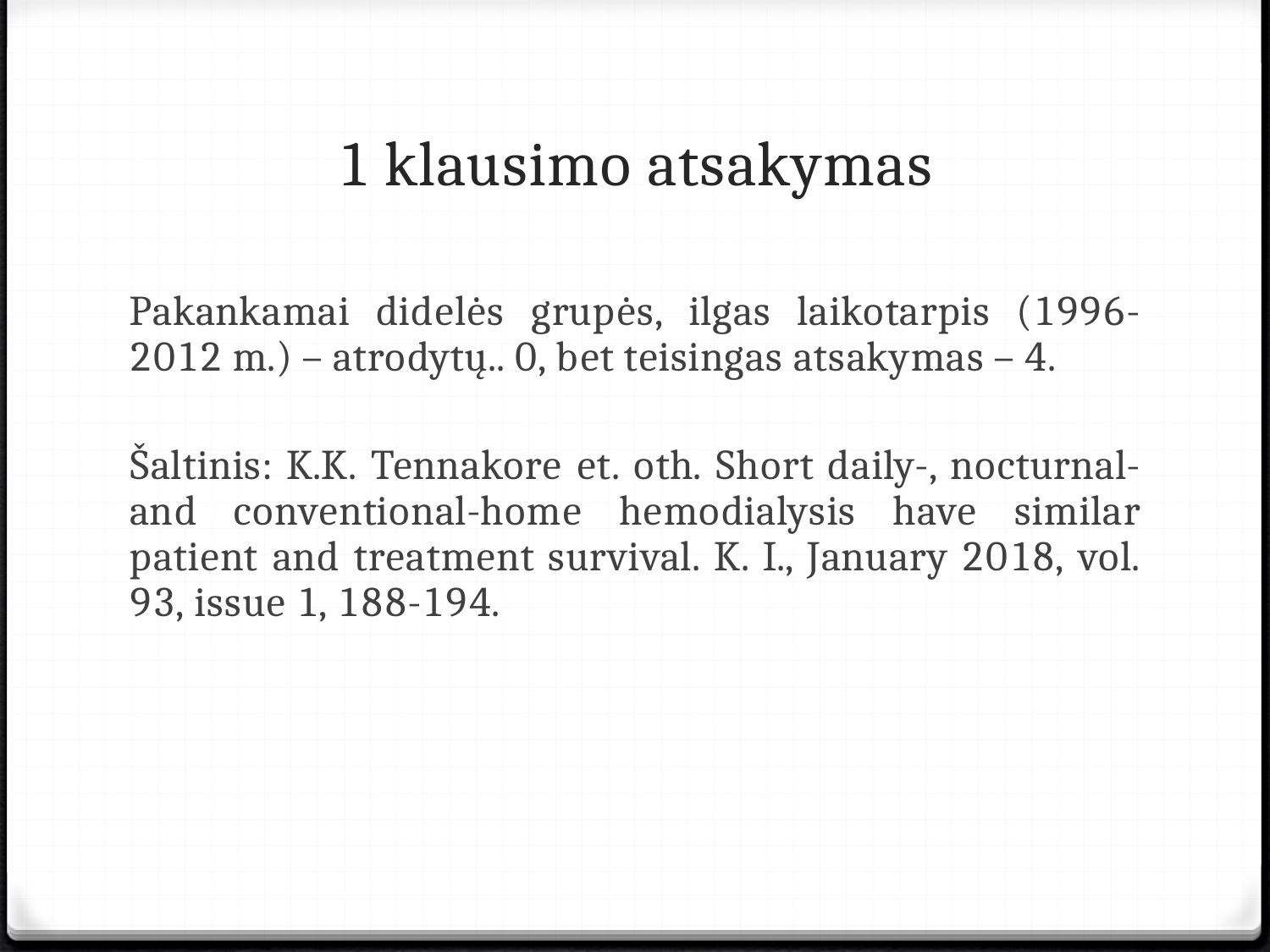

# 1 klausimo atsakymas
Pakankamai didelės grupės, ilgas laikotarpis (1996-2012 m.) – atrodytų.. 0, bet teisingas atsakymas – 4.

Šaltinis: K.K. Tennakore et. oth. Short daily-, nocturnal- and conventional-home hemodialysis have similar patient and treatment survival. K. I., January 2018, vol. 93, issue 1, 188-194.